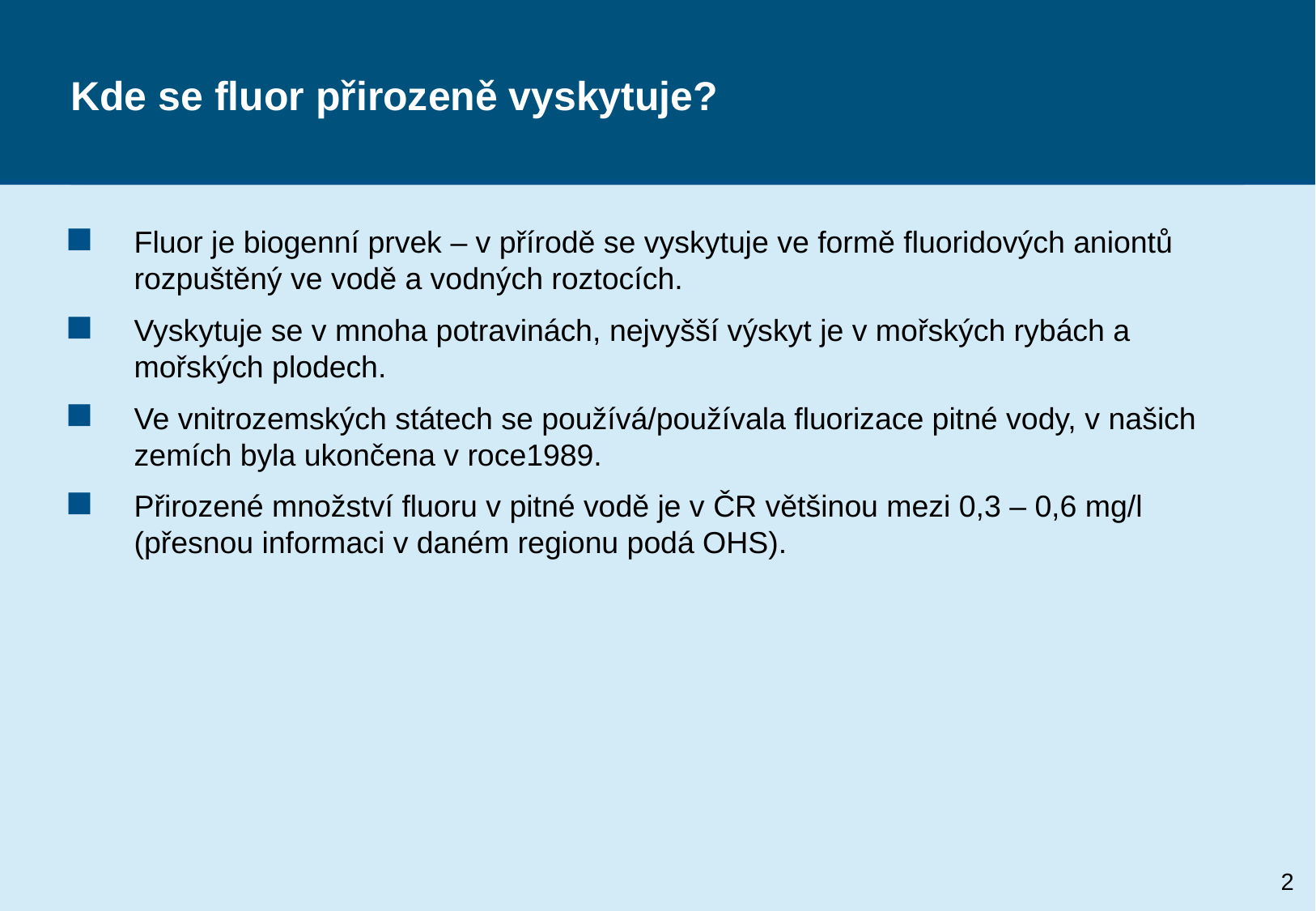

# Kde se fluor přirozeně vyskytuje?
Fluor je biogenní prvek – v přírodě se vyskytuje ve formě fluoridových aniontů  rozpuštěný ve vodě a vodných roztocích.
Vyskytuje se v mnoha potravinách, nejvyšší výskyt je v mořských rybách a mořských plodech.
Ve vnitrozemských státech se používá/používala fluorizace pitné vody, v našich zemích byla ukončena v roce1989.
Přirozené množství fluoru v pitné vodě je v ČR většinou mezi 0,3 – 0,6 mg/l (přesnou informaci v daném regionu podá OHS).
2